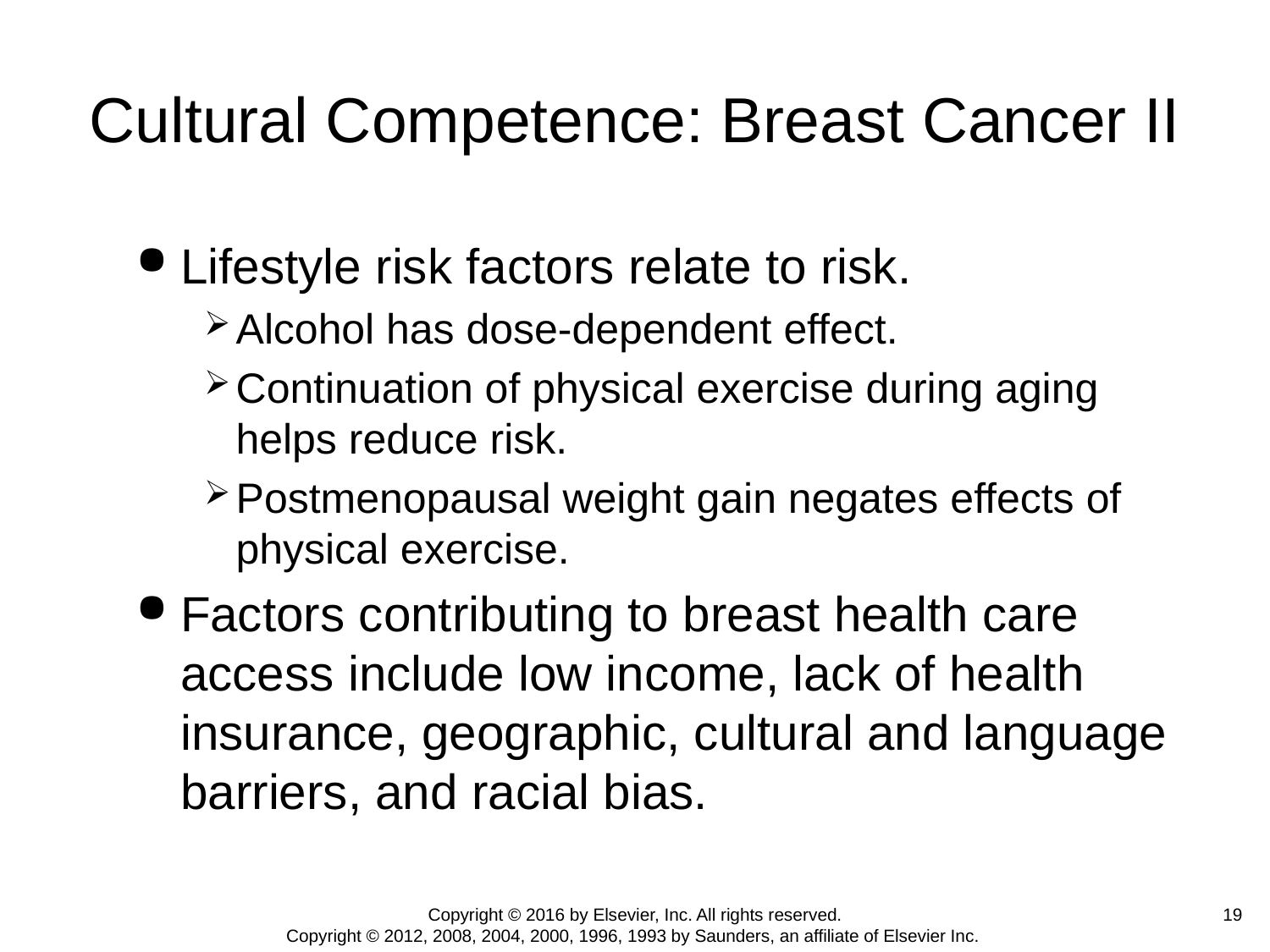

# Cultural Competence: Breast Cancer II
Lifestyle risk factors relate to risk.
Alcohol has dose-dependent effect.
Continuation of physical exercise during aging helps reduce risk.
Postmenopausal weight gain negates effects of physical exercise.
Factors contributing to breast health care access include low income, lack of health insurance, geographic, cultural and language barriers, and racial bias.
19
Copyright © 2016 by Elsevier, Inc. All rights reserved.
Copyright © 2012, 2008, 2004, 2000, 1996, 1993 by Saunders, an affiliate of Elsevier Inc.